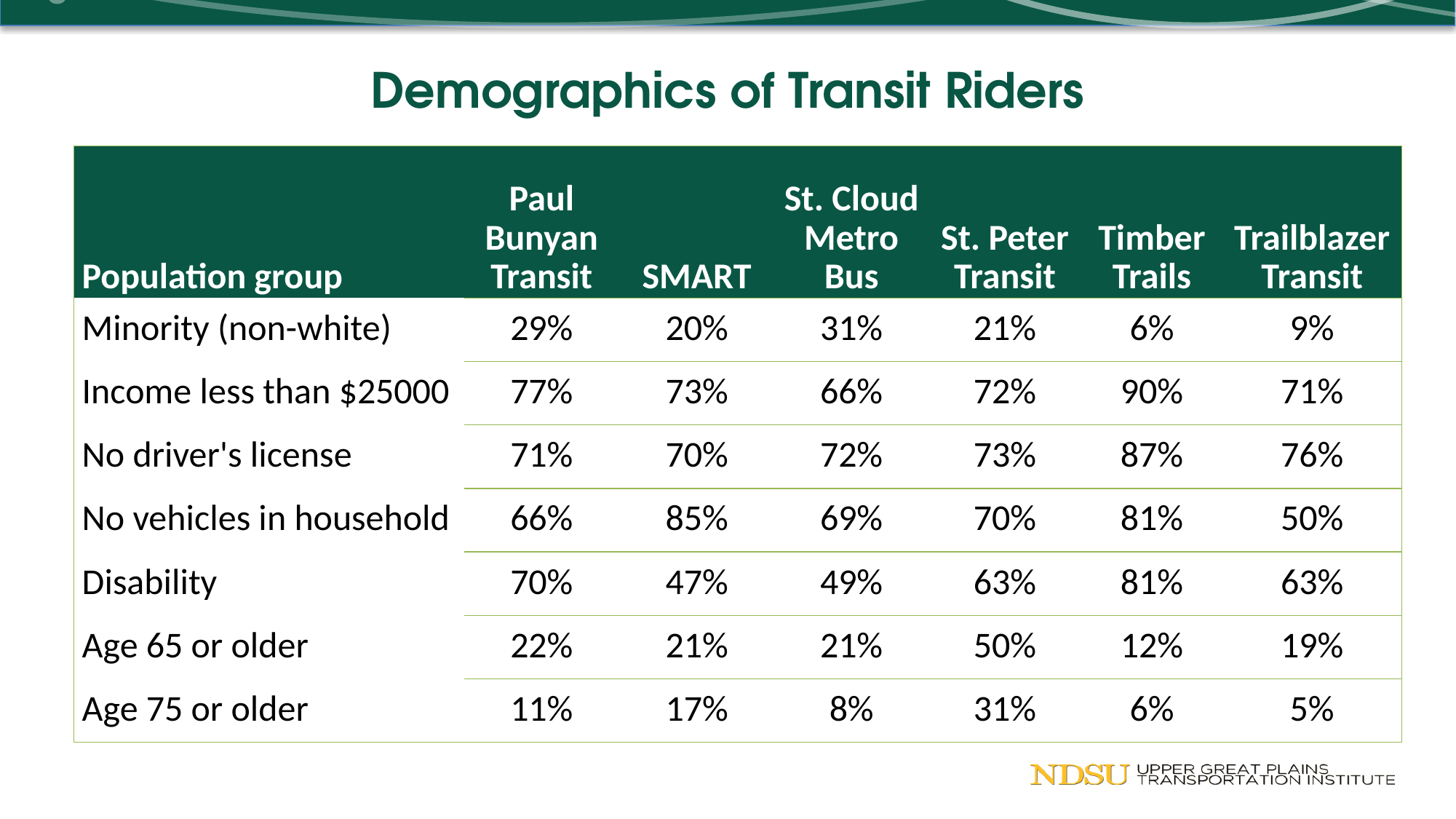

# Demographics of Transit Riders
| Population group | Paul Bunyan Transit | SMART | St. Cloud Metro Bus | St. Peter Transit | Timber Trails | Trailblazer Transit |
| --- | --- | --- | --- | --- | --- | --- |
| Minority (non-white) | 29% | 20% | 31% | 21% | 6% | 9% |
| Income less than $25000 | 77% | 73% | 66% | 72% | 90% | 71% |
| No driver's license | 71% | 70% | 72% | 73% | 87% | 76% |
| No vehicles in household | 66% | 85% | 69% | 70% | 81% | 50% |
| Disability | 70% | 47% | 49% | 63% | 81% | 63% |
| Age 65 or older | 22% | 21% | 21% | 50% | 12% | 19% |
| Age 75 or older | 11% | 17% | 8% | 31% | 6% | 5% |